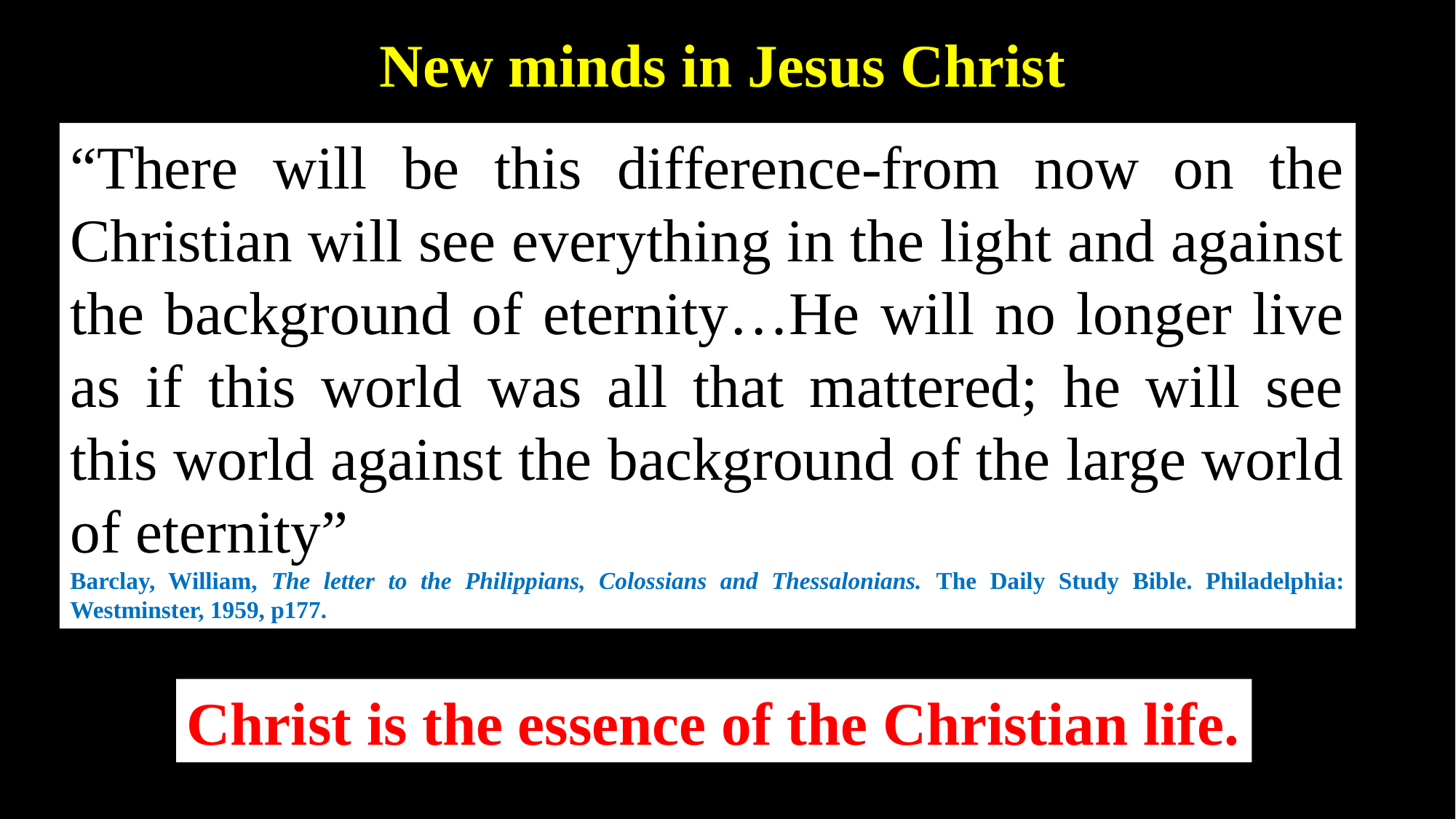

New minds in Jesus Christ
“There will be this difference-from now on the Christian will see everything in the light and against the background of eternity…He will no longer live as if this world was all that mattered; he will see this world against the background of the large world of eternity”
Barclay, William, The letter to the Philippians, Colossians and Thessalonians. The Daily Study Bible. Philadelphia: Westminster, 1959, p177.
Christ is the essence of the Christian life.